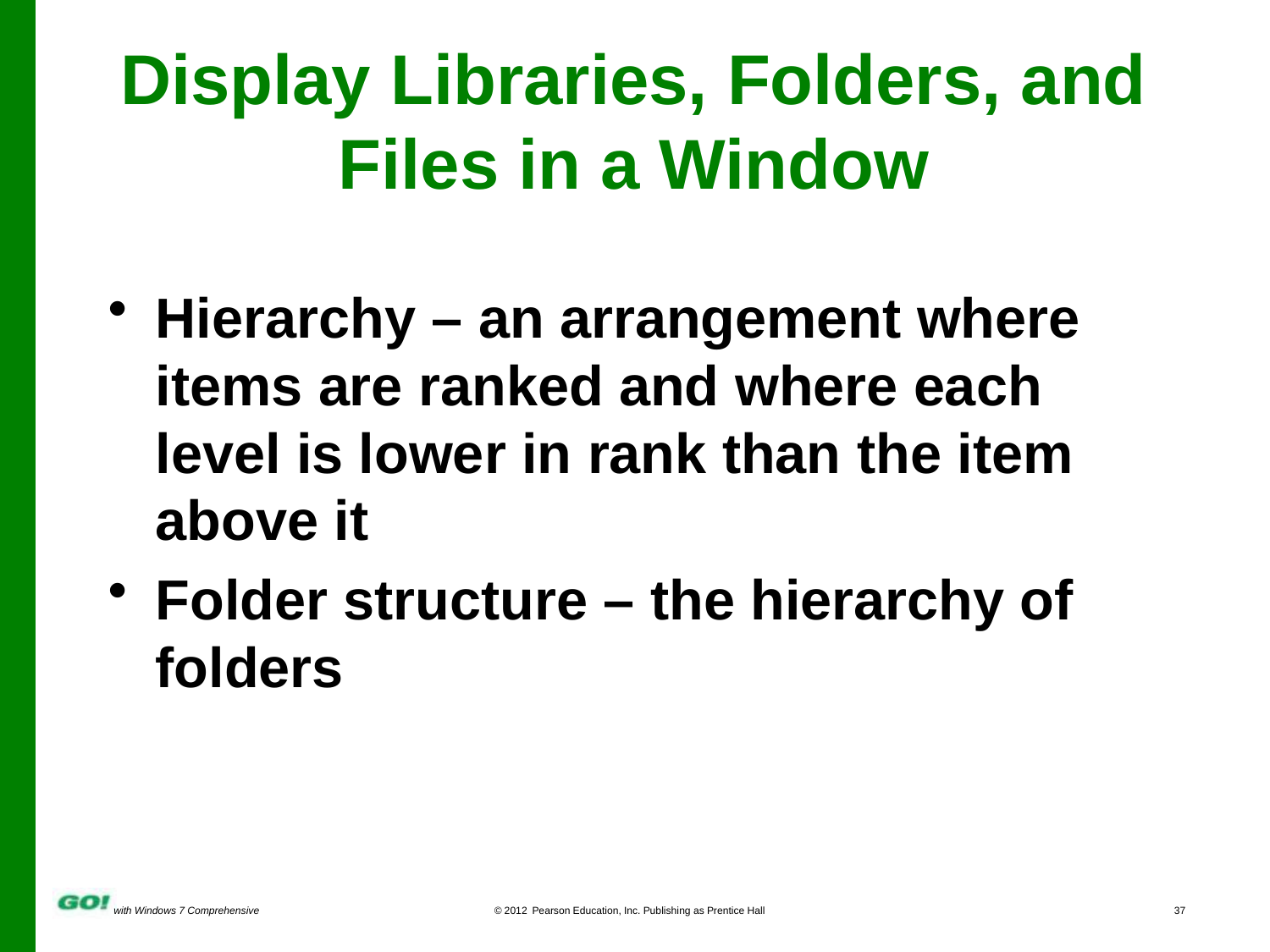

Hierarchy – an arrangement where items are ranked and where each level is lower in rank than the item above it
Folder structure – the hierarchy of folders
# Display Libraries, Folders, and Files in a Window